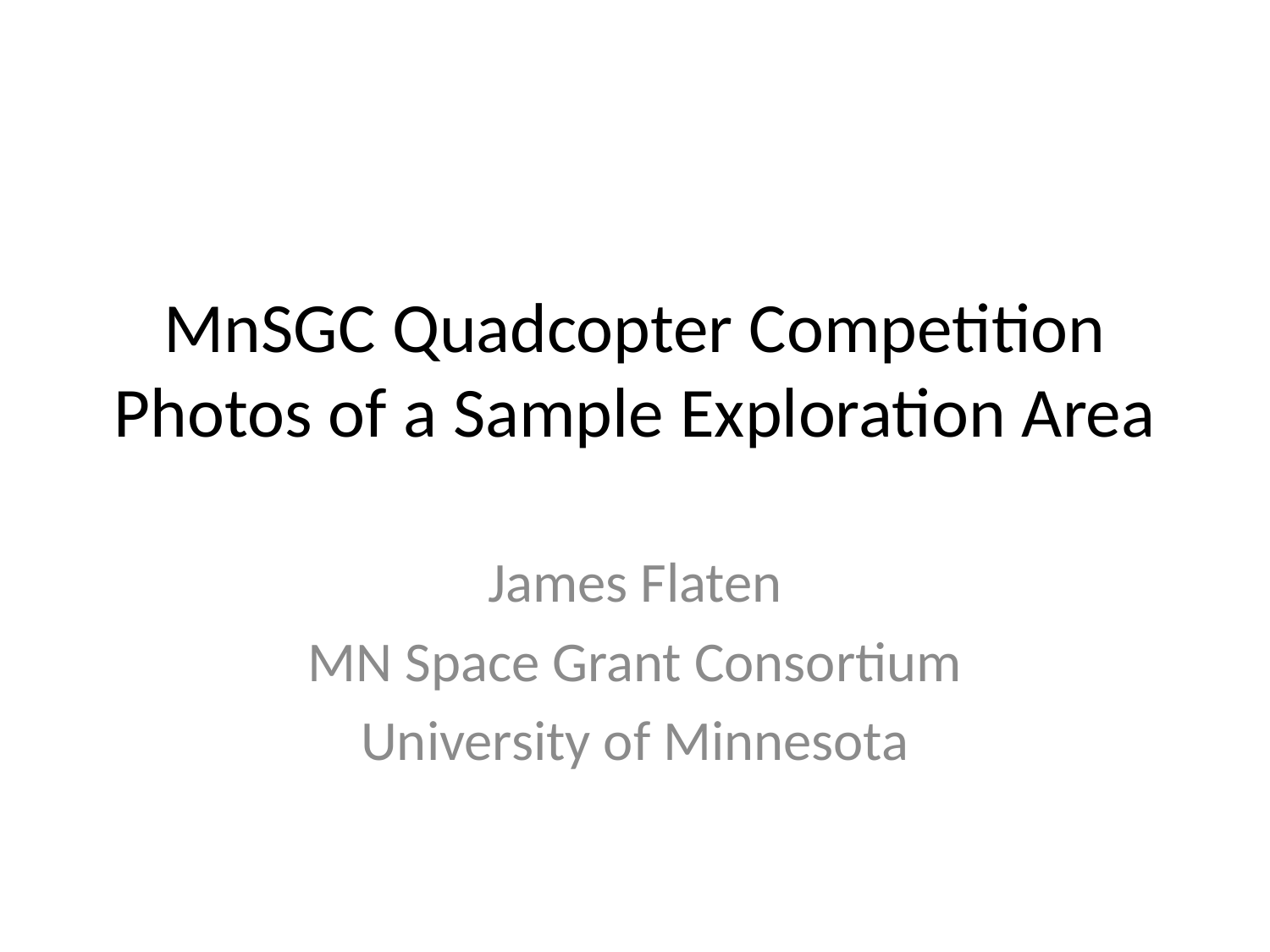

# MnSGC Quadcopter Competition Photos of a Sample Exploration Area
James Flaten
MN Space Grant Consortium
University of Minnesota